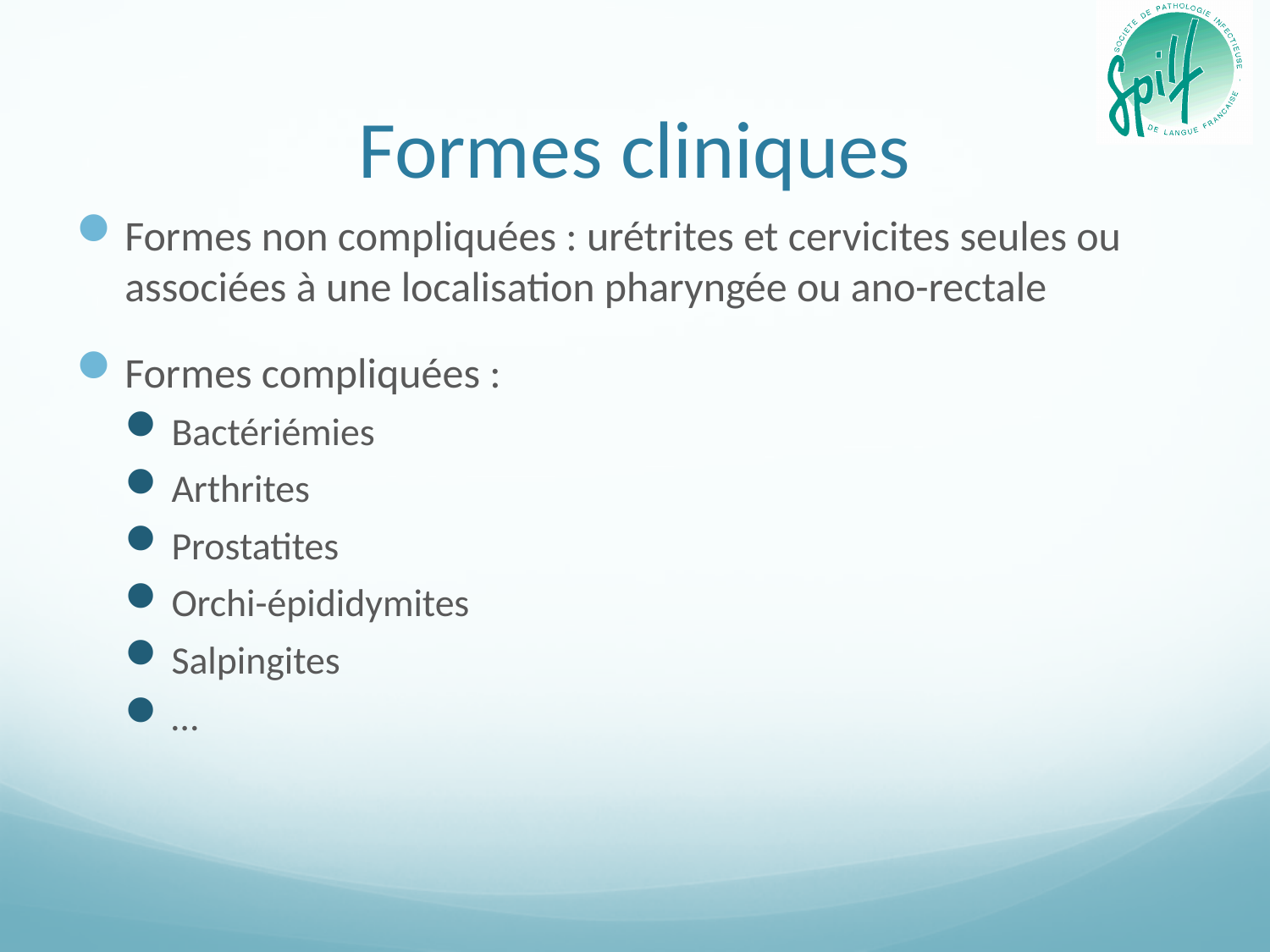

# Formes cliniques
Formes non compliquées : urétrites et cervicites seules ou associées à une localisation pharyngée ou ano-rectale
Formes compliquées :
Bactériémies
Arthrites
Prostatites
Orchi-épididymites
Salpingites
…